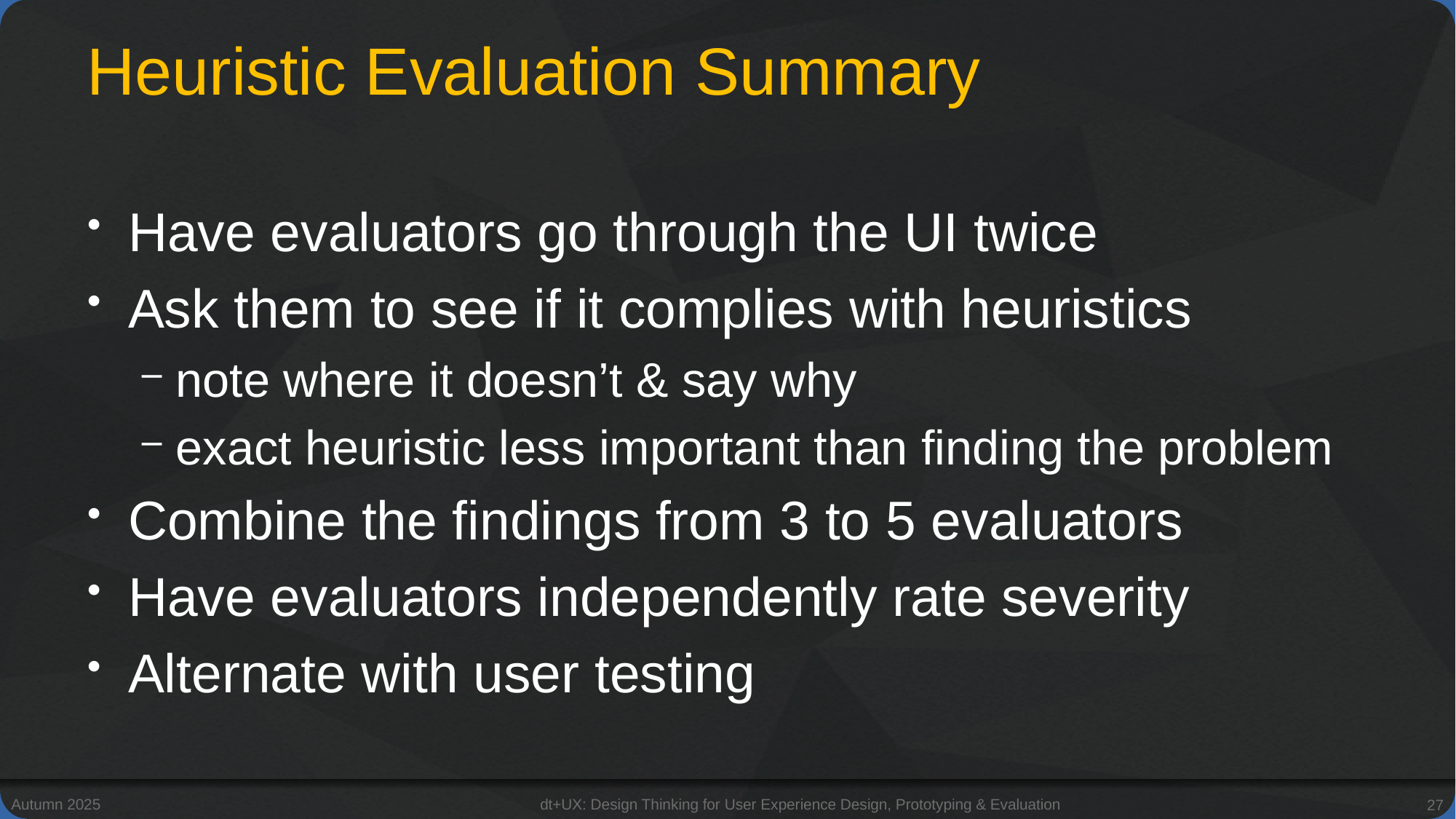

# Heuristic Evaluation Summary
Have evaluators go through the UI twice
Ask them to see if it complies with heuristics
note where it doesn’t & say why
exact heuristic less important than finding the problem
Combine the findings from 3 to 5 evaluators
Have evaluators independently rate severity
Alternate with user testing
Autumn 2025
dt+UX: Design Thinking for User Experience Design, Prototyping & Evaluation
27